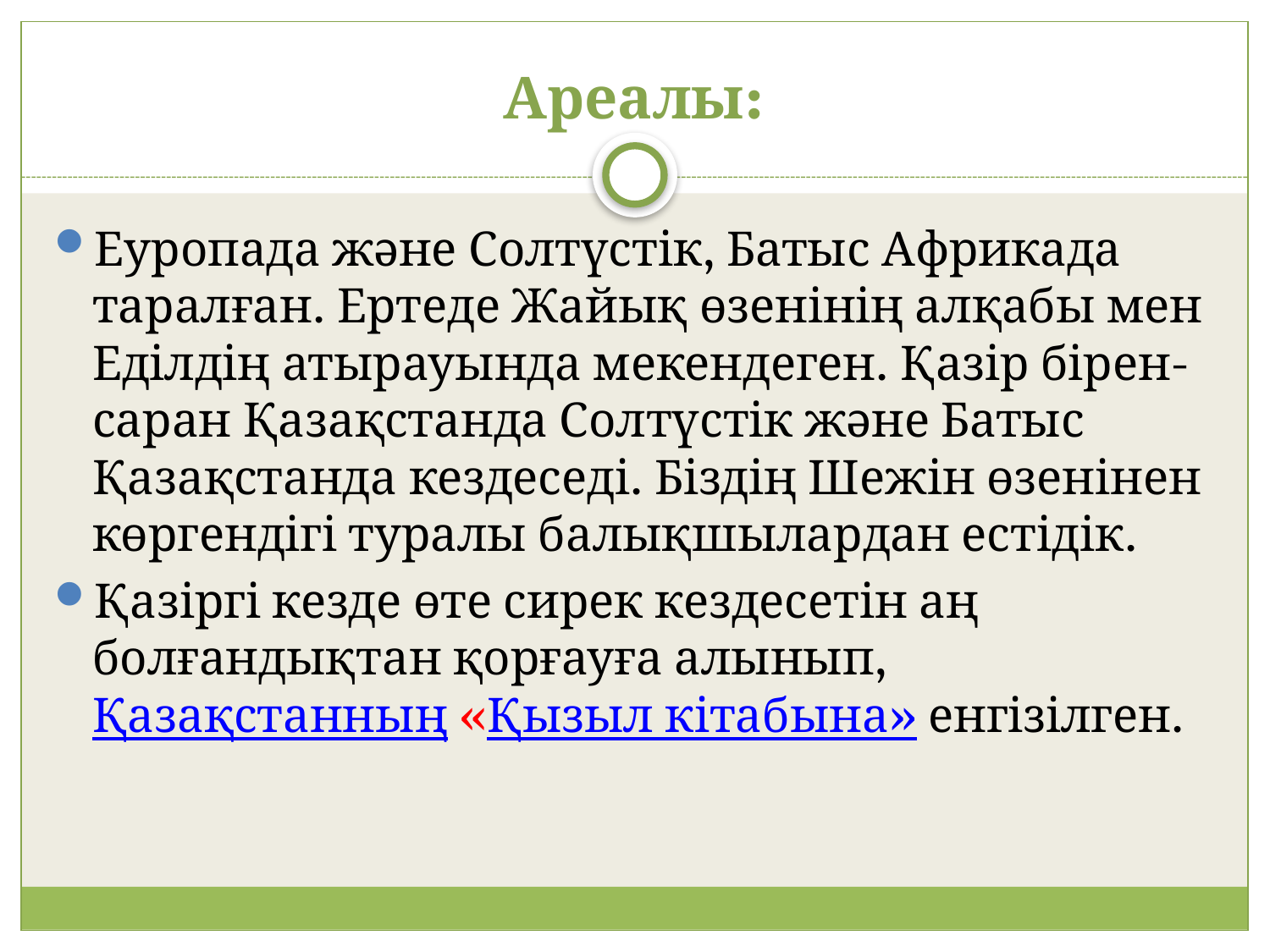

# Ареалы:
Еуропада және Солтүстік, Батыс Африкада таралған. Ертеде Жайық өзенінің алқабы мен Еділдің атырауында мекендеген. Қазір бірен- саран Қазақстанда Солтүстік және Батыс Қазақстанда кездеседі. Біздің Шежін өзенінен көргендігі туралы балықшылардан естідік.
Қазіргі кезде өте сирек кездесетін аң болғандықтан қорғауға алынып, Қазақстанның «Қызыл кітабына» енгізілген.